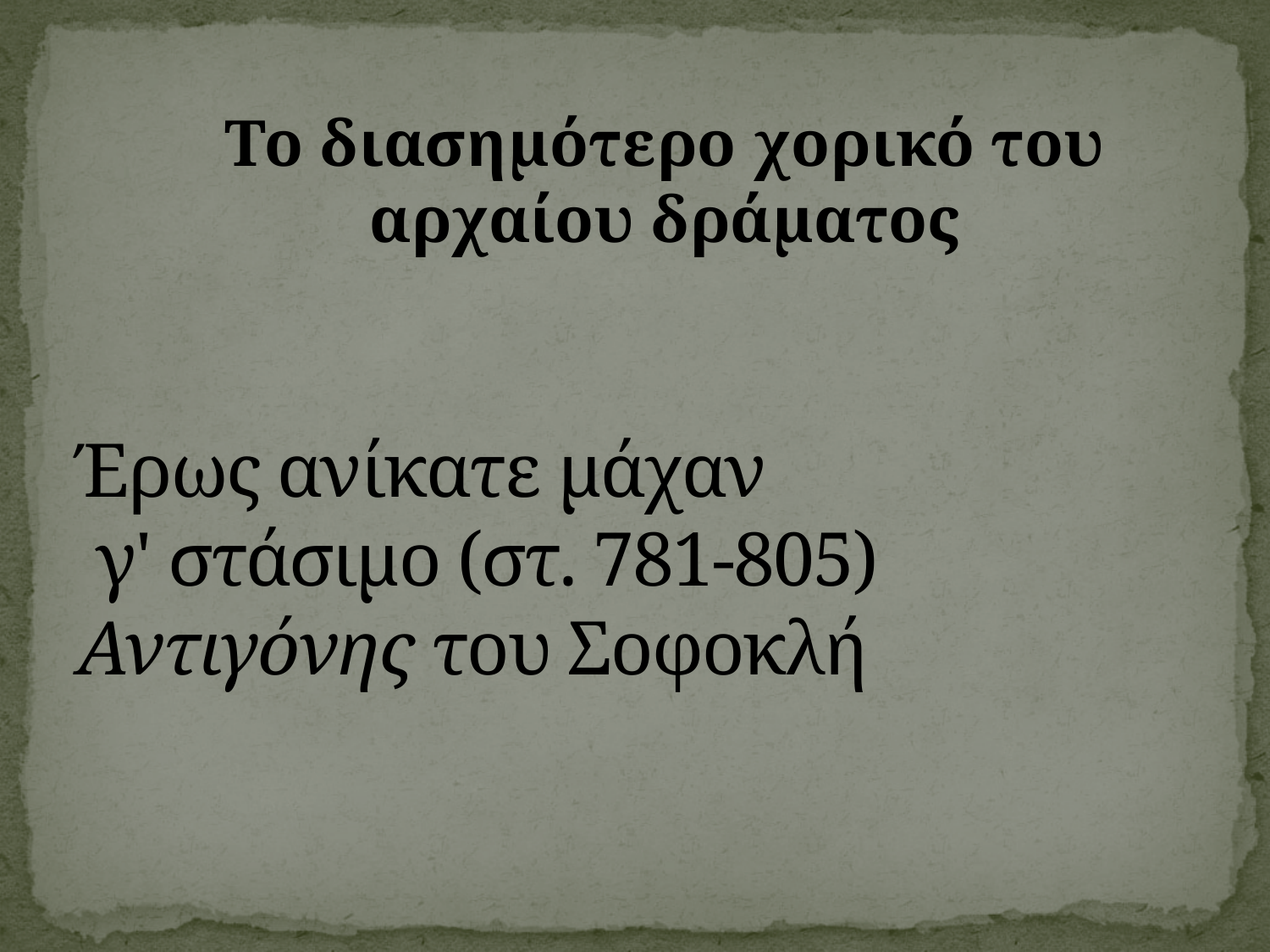

Το διασημότερο χορικό του αρχαίου δράματος
# Έρως ανίκατε μάχαν γ' στάσιμο (στ. 781-805) Αντιγόνης του Σοφοκλή